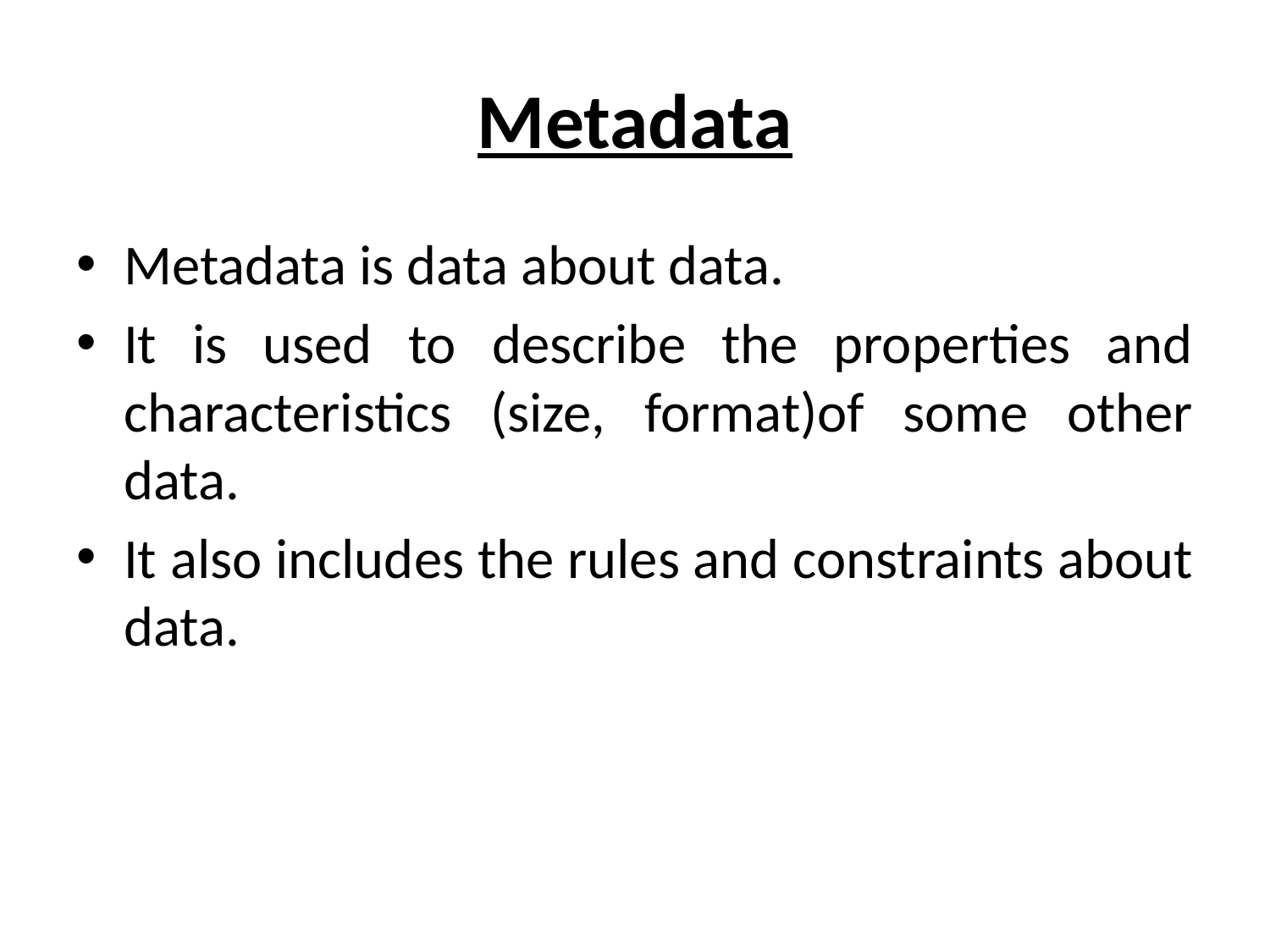

# Metadata
Metadata is data about data.
It is used to describe the properties and characteristics (size, format)of some other data.
It also includes the rules and constraints about data.